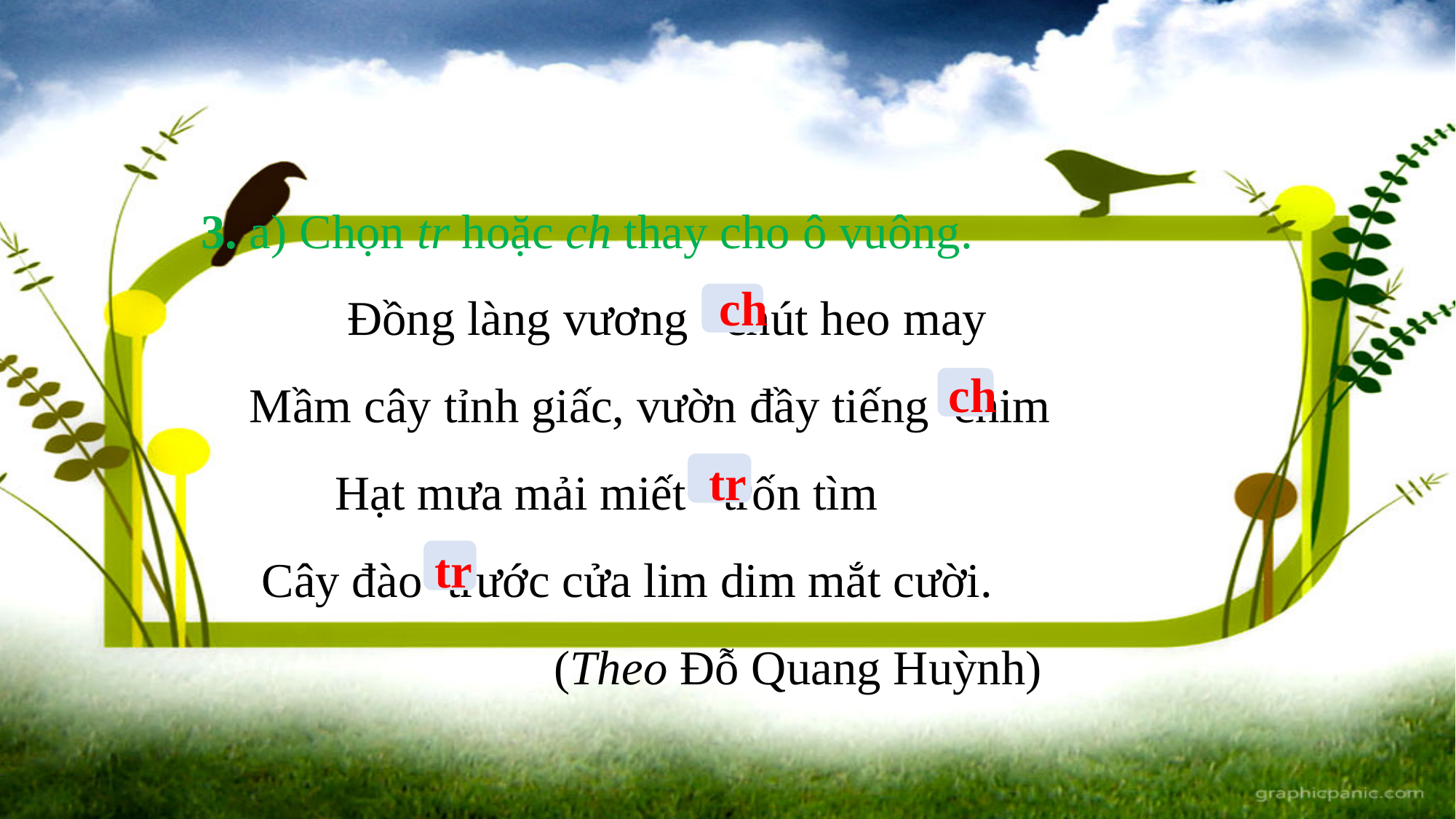

3. a) Chọn tr hoặc ch thay cho ô vuông.
            Đồng làng vương   chút heo may
    Mầm cây tỉnh giấc, vườn đầy tiếng  chim
           Hạt mưa mải miết   trốn tìm
     Cây đào  trước cửa lim dim mắt cười.
                             (Theo Đỗ Quang Huỳnh)
ch

ch

tr

tr